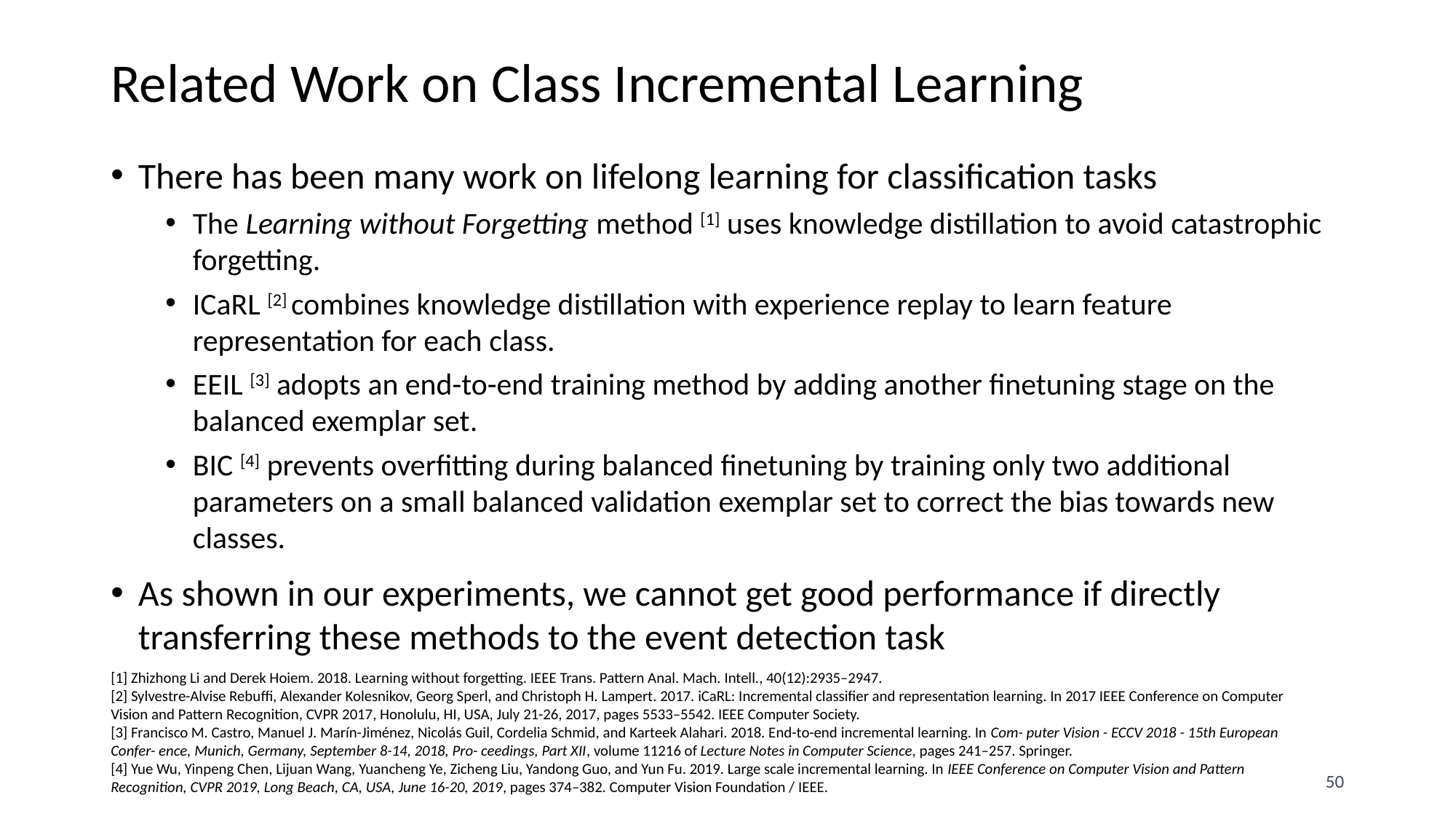

# Related Work on Class Incremental Learning
There has been many work on lifelong learning for classification tasks
The Learning without Forgetting method [1] uses knowledge distillation to avoid catastrophic forgetting.
ICaRL [2] combines knowledge distillation with experience replay to learn feature representation for each class.
EEIL [3] adopts an end-to-end training method by adding another finetuning stage on the balanced exemplar set.
BIC [4] prevents overfitting during balanced finetuning by training only two additional parameters on a small balanced validation exemplar set to correct the bias towards new classes.
As shown in our experiments, we cannot get good performance if directly transferring these methods to the event detection task
[1] Zhizhong Li and Derek Hoiem. 2018. Learning without forgetting. IEEE Trans. Pattern Anal. Mach. Intell., 40(12):2935–2947.
[2] Sylvestre-Alvise Rebuffi, Alexander Kolesnikov, Georg Sperl, and Christoph H. Lampert. 2017. iCaRL: Incremental classifier and representation learning. In 2017 IEEE Conference on Computer Vision and Pattern Recognition, CVPR 2017, Honolulu, HI, USA, July 21-26, 2017, pages 5533–5542. IEEE Computer Society.
[3] Francisco M. Castro, Manuel J. Marín-Jiménez, Nicolás Guil, Cordelia Schmid, and Karteek Alahari. 2018. End-to-end incremental learning. In Com- puter Vision - ECCV 2018 - 15th European Confer- ence, Munich, Germany, September 8-14, 2018, Pro- ceedings, Part XII, volume 11216 of Lecture Notes in Computer Science, pages 241–257. Springer.
[4] Yue Wu, Yinpeng Chen, Lijuan Wang, Yuancheng Ye, Zicheng Liu, Yandong Guo, and Yun Fu. 2019. Large scale incremental learning. In IEEE Conference on Computer Vision and Pattern Recognition, CVPR 2019, Long Beach, CA, USA, June 16-20, 2019, pages 374–382. Computer Vision Foundation / IEEE.
50